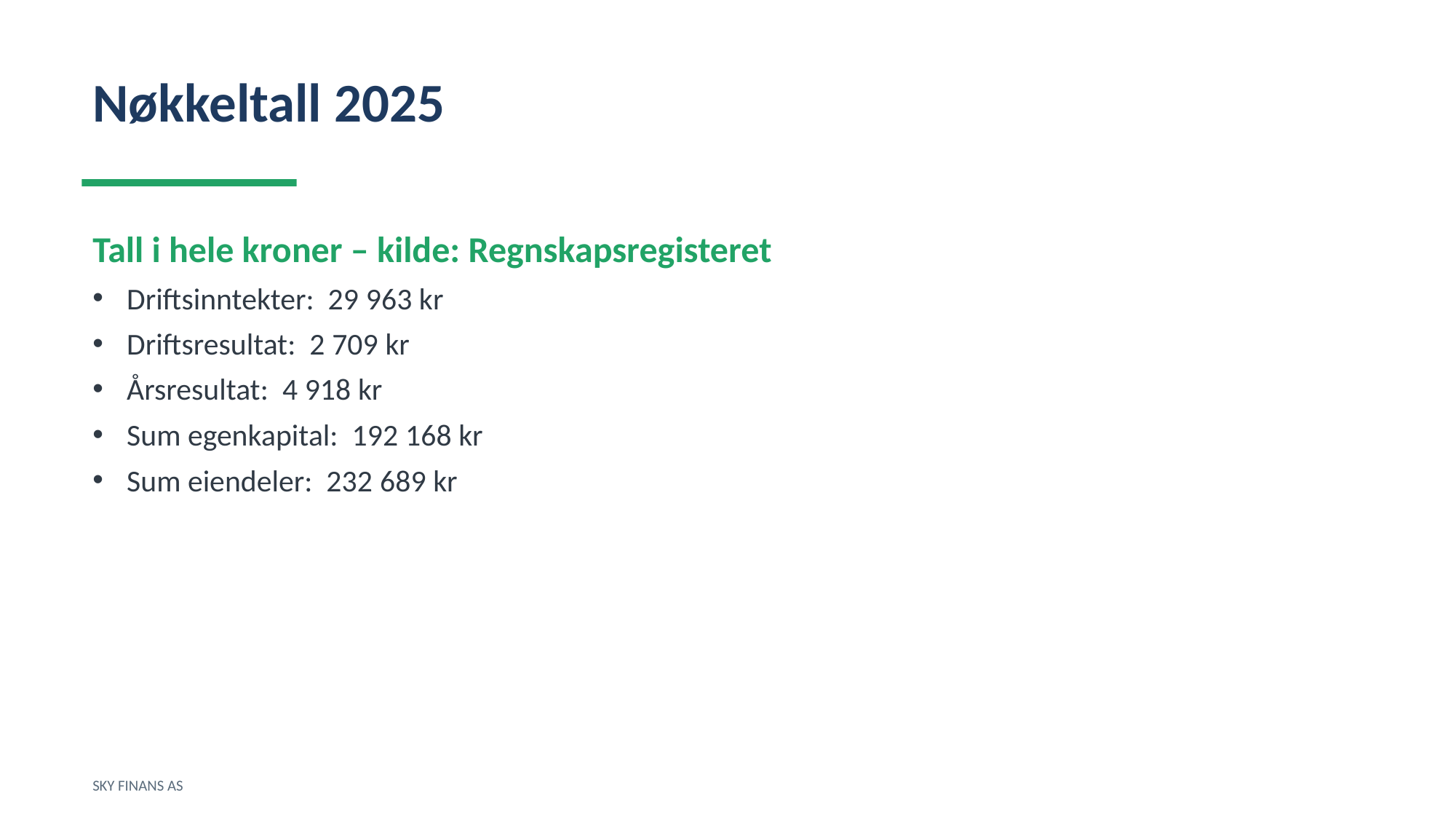

Nøkkeltall 2025

Tall i hele kroner – kilde: Regnskapsregisteret
Driftsinntekter:  29 963 kr
Driftsresultat:  2 709 kr
Årsresultat:  4 918 kr
Sum egenkapital:  192 168 kr
Sum eiendeler:  232 689 kr
SKY FINANS AS